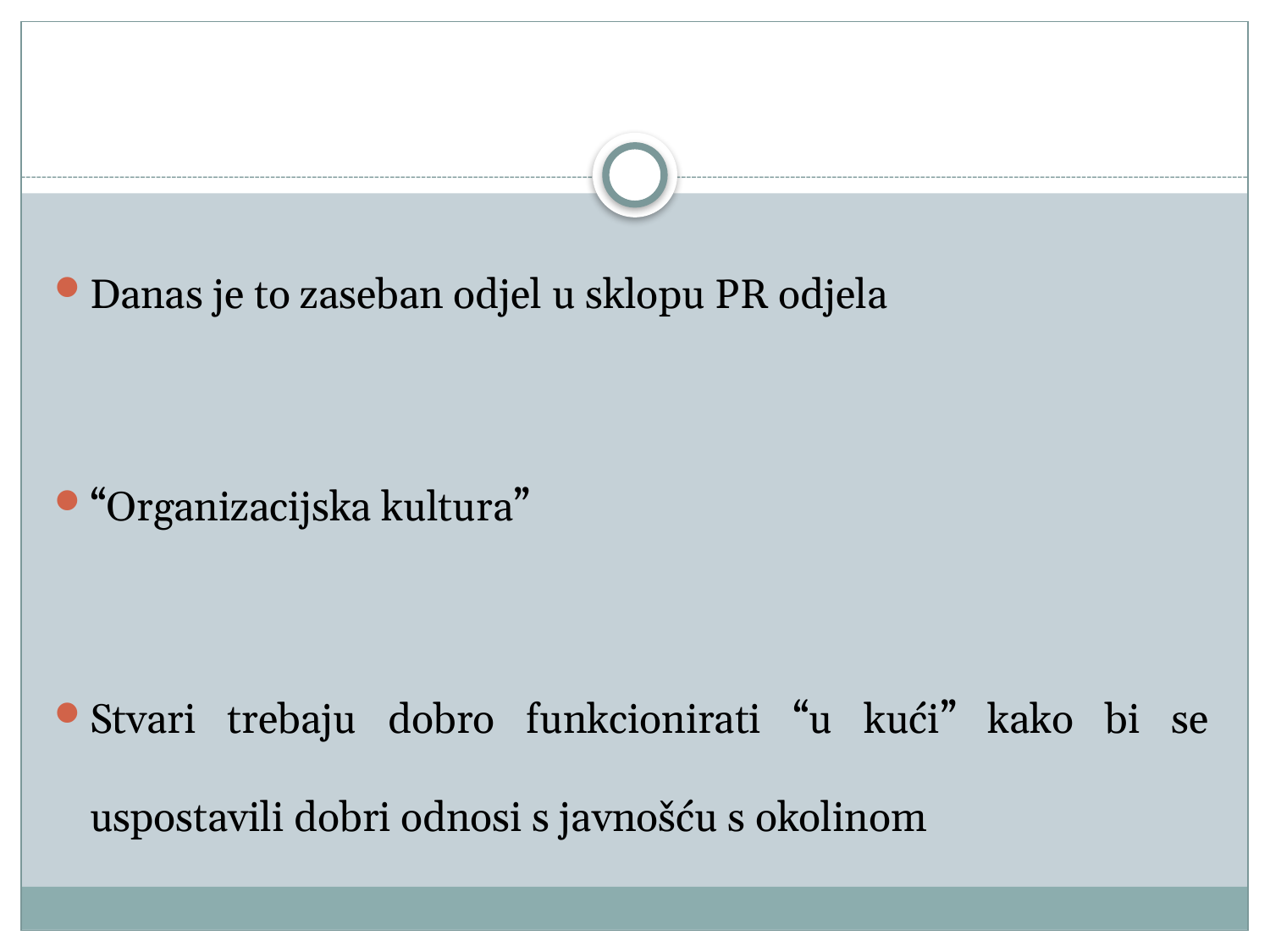

#
Danas je to zaseban odjel u sklopu PR odjela

“Organizacijska kultura”

Stvari trebaju dobro funkcionirati “u kući” kako bi se uspostavili dobri odnosi s javnošću s okolinom